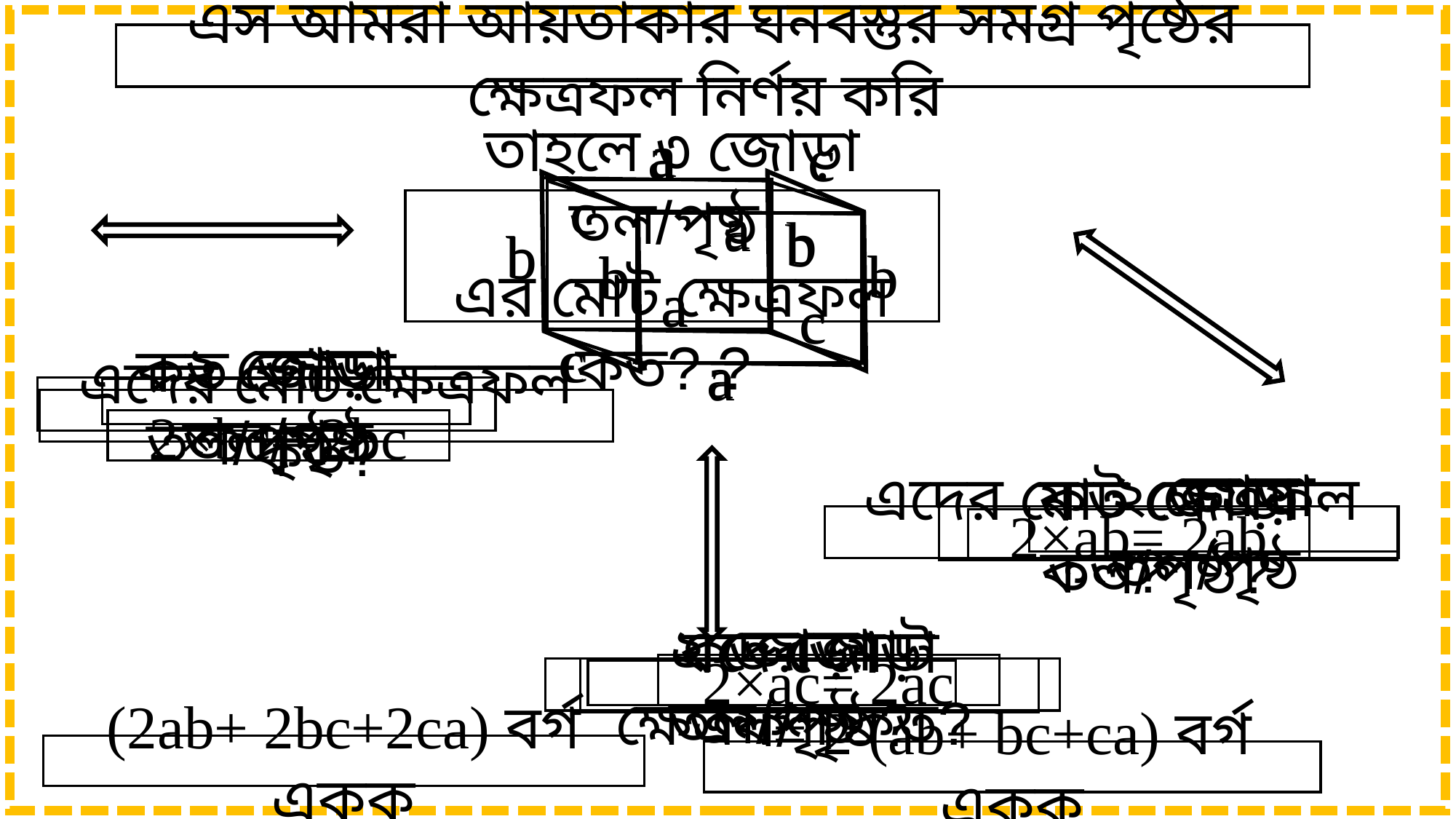

এস আমরা আয়তাকার ঘনবস্তুর সমগ্র পৃষ্ঠের ক্ষেত্রফল নির্ণয় করি

a

b
b
a
a
c
c
a
c

b
b
c
c

b
b
c

a
b
b
a

তাহলে ৩ জোড়া তল/পৃষ্ঠ
এর মোট ক্ষেত্রফল কত? ?
a
c
c
a
কত জোড়া তল/পৃষ্ঠ?
২ জোড়া তল/পৃষ্ঠ
এদের মোট ক্ষেত্রফল কত?

2×bc= 2bc

কত জোড়া তল/পৃষ্ঠ?
২ জোড়া তল/পৃষ্ঠ
এদের মোট ক্ষেত্রফল কত?

2×ab= 2ab

2×ac= 2ac

কত জোড়া তল/পৃষ্ঠ?
এদের মোট ক্ষেত্রফল কত?
২ জোড়া তল/পৃষ্ঠ

(2ab+ 2bc+2ca) বর্গ একক

= 2 (ab+ bc+ca) বর্গ একক